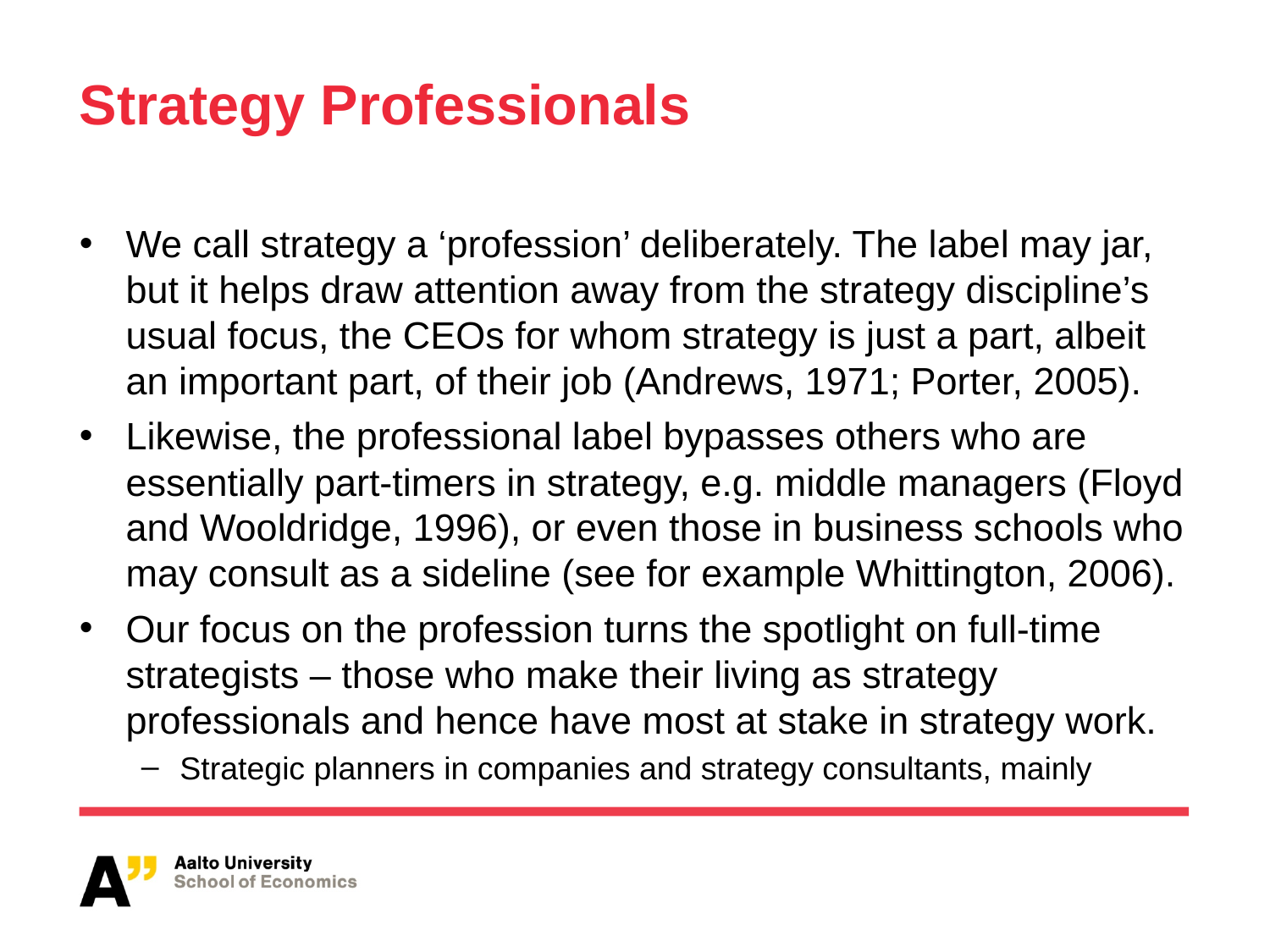

# Strategy Professionals
We call strategy a ‘profession’ deliberately. The label may jar, but it helps draw attention away from the strategy discipline’s usual focus, the CEOs for whom strategy is just a part, albeit an important part, of their job (Andrews, 1971; Porter, 2005).
Likewise, the professional label bypasses others who are essentially part-timers in strategy, e.g. middle managers (Floyd and Wooldridge, 1996), or even those in business schools who may consult as a sideline (see for example Whittington, 2006).
Our focus on the profession turns the spotlight on full-time strategists – those who make their living as strategy professionals and hence have most at stake in strategy work.
Strategic planners in companies and strategy consultants, mainly